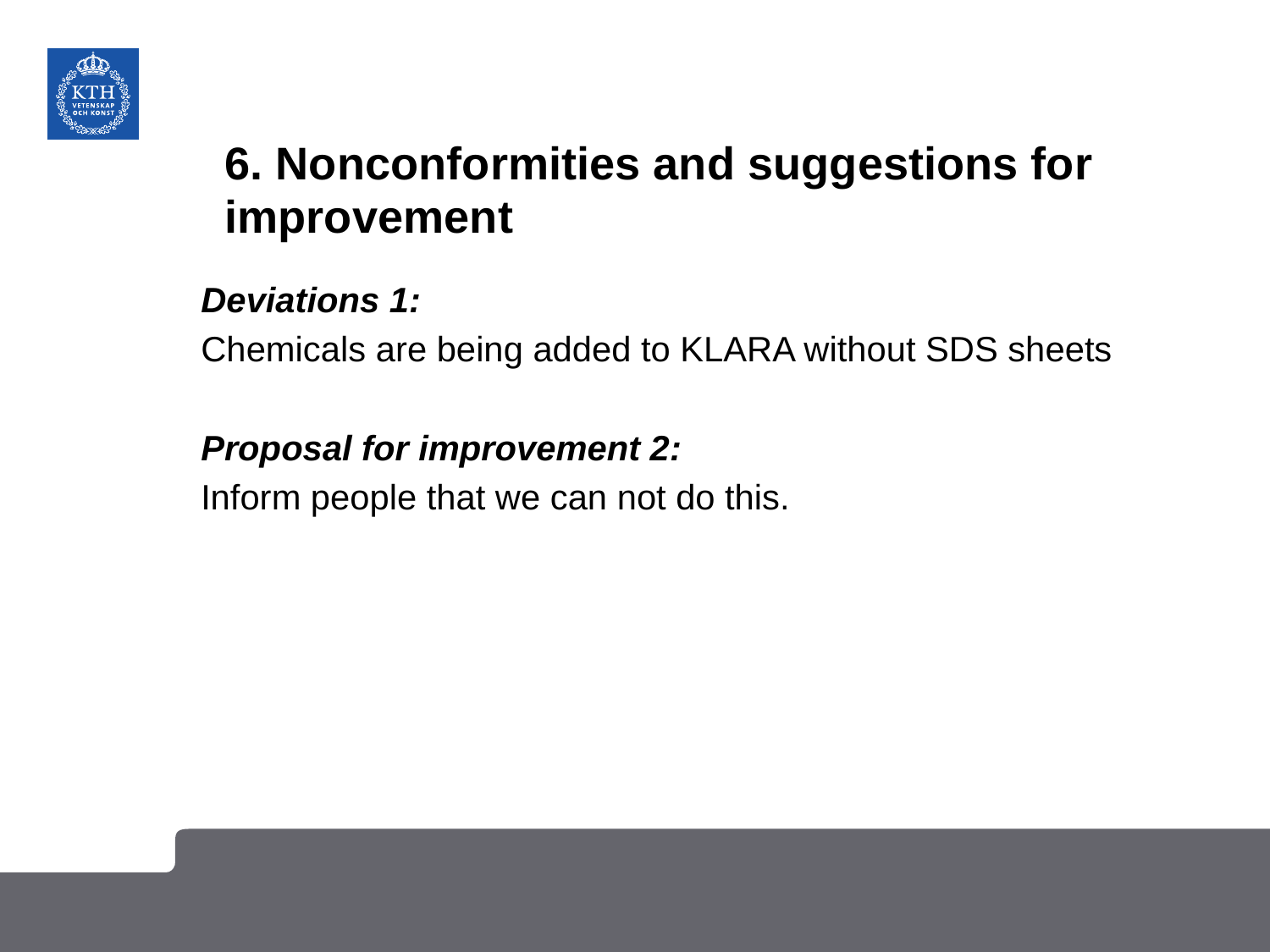

# 6. Nonconformities and suggestions for improvement
Deviations 1:
Chemicals are being added to KLARA without SDS sheets

Proposal for improvement 2:
Inform people that we can not do this.